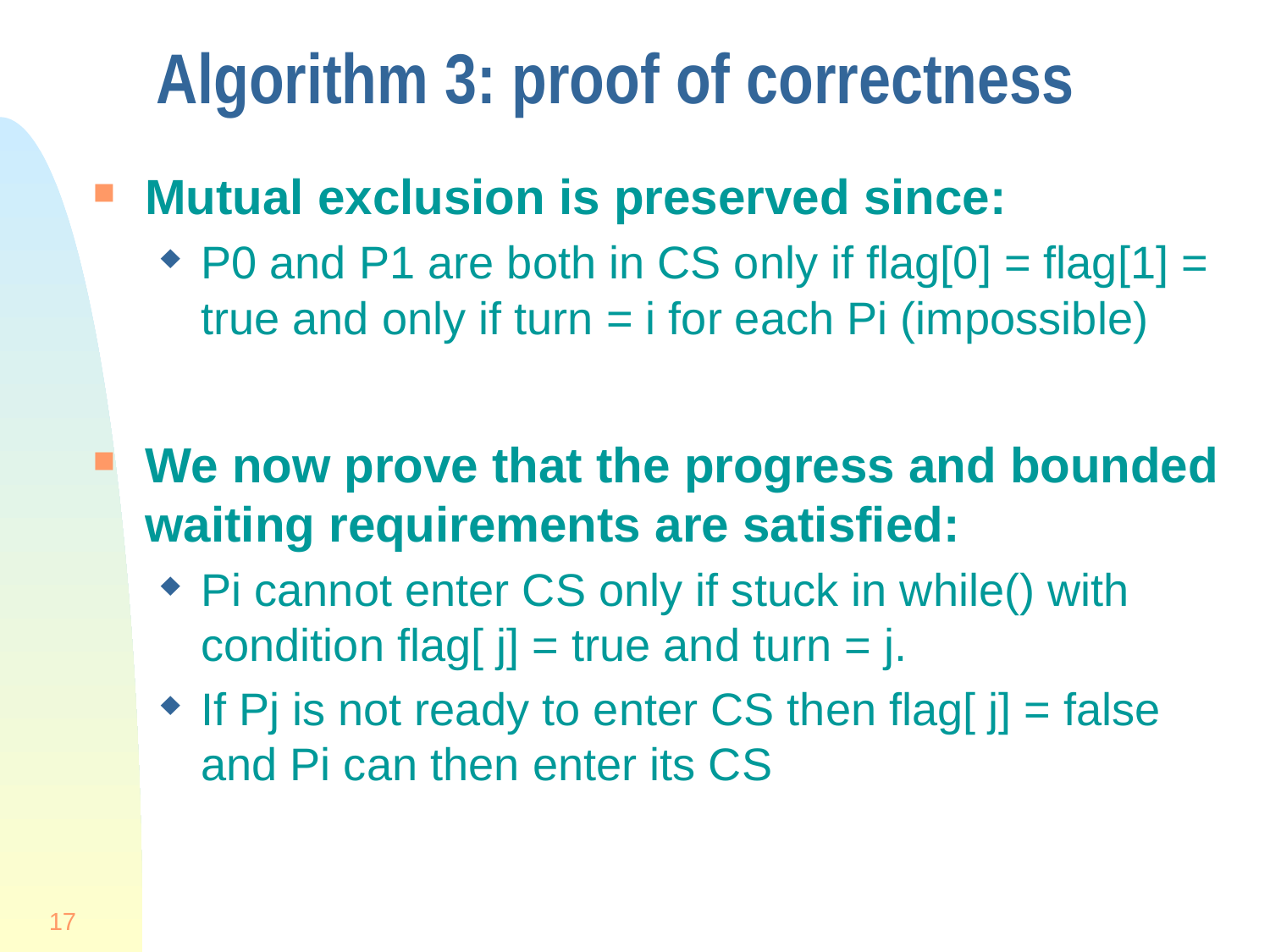

# Algorithm 3: proof of correctness
Mutual exclusion is preserved since:
P0 and P1 are both in CS only if flag[0] = flag[1] = true and only if turn = i for each Pi (impossible)

We now prove that the progress and bounded waiting requirements are satisfied:
Pi cannot enter CS only if stuck in while() with condition flag[ j] = true and turn = j.
If Pj is not ready to enter CS then flag[ j] = false and Pi can then enter its CS
17